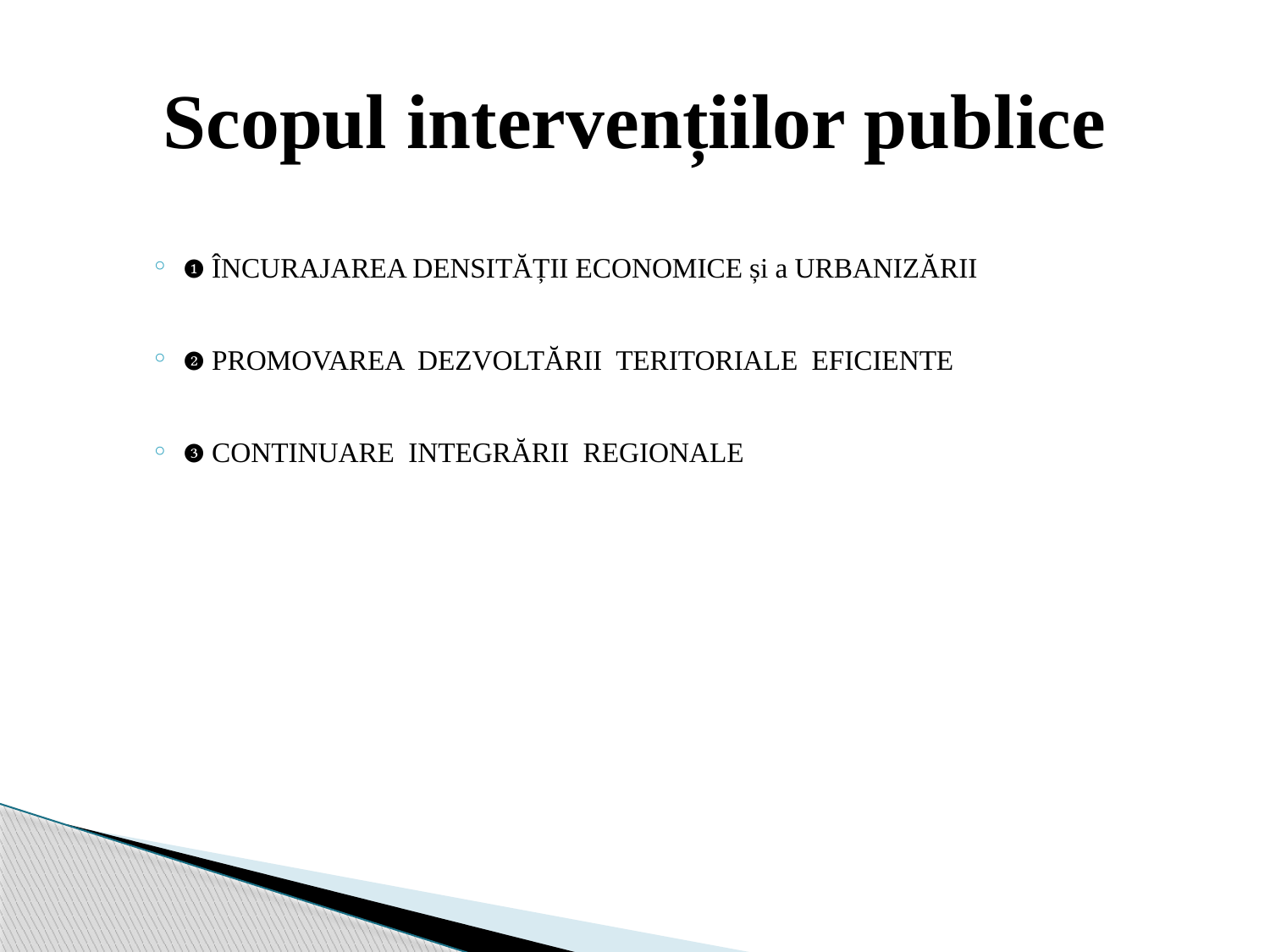

# Scopul intervențiilor publice
❶ ÎNCURAJAREA DENSITĂȚII ECONOMICE și a URBANIZĂRII

❷ PROMOVAREA  DEZVOLTĂRII  TERITORIALE  EFICIENTE

❸ CONTINUARE  INTEGRĂRII  REGIONALE